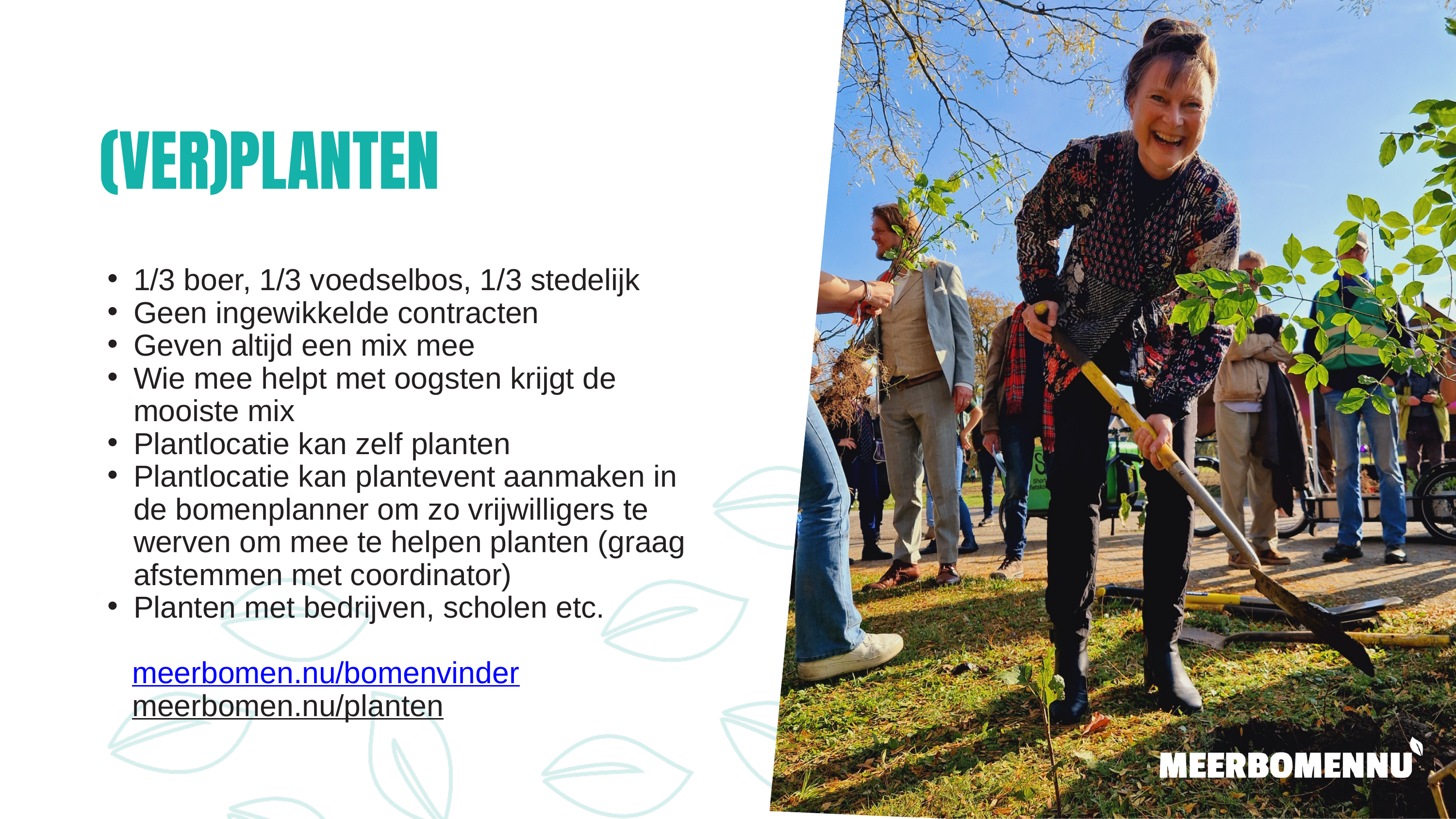

(VER)PLANTEN
1/3 boer, 1/3 voedselbos, 1/3 stedelijk
Geen ingewikkelde contracten
Geven altijd een mix mee
Wie mee helpt met oogsten krijgt de mooiste mix
Plantlocatie kan zelf planten
Plantlocatie kan plantevent aanmaken in de bomenplanner om zo vrijwilligers te werven om mee te helpen planten (graag afstemmen met coordinator)
Planten met bedrijven, scholen etc.

      meerbomen.nu/bomenvinder
      meerbomen.nu/planten